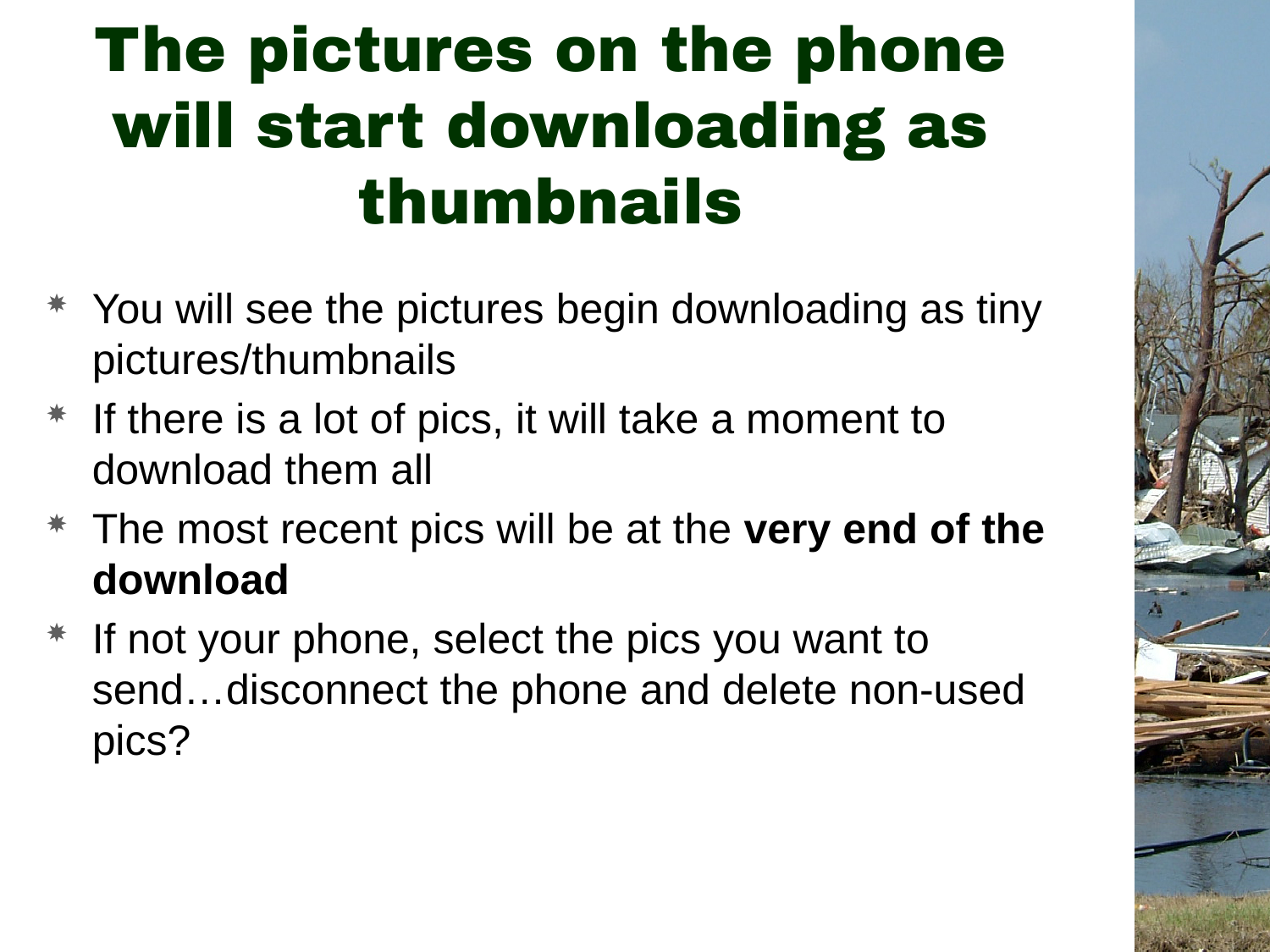

# The pictures on the phone will start downloading as thumbnails
You will see the pictures begin downloading as tiny pictures/thumbnails
If there is a lot of pics, it will take a moment to download them all
The most recent pics will be at the very end of the download
If not your phone, select the pics you want to send…disconnect the phone and delete non-used pics?